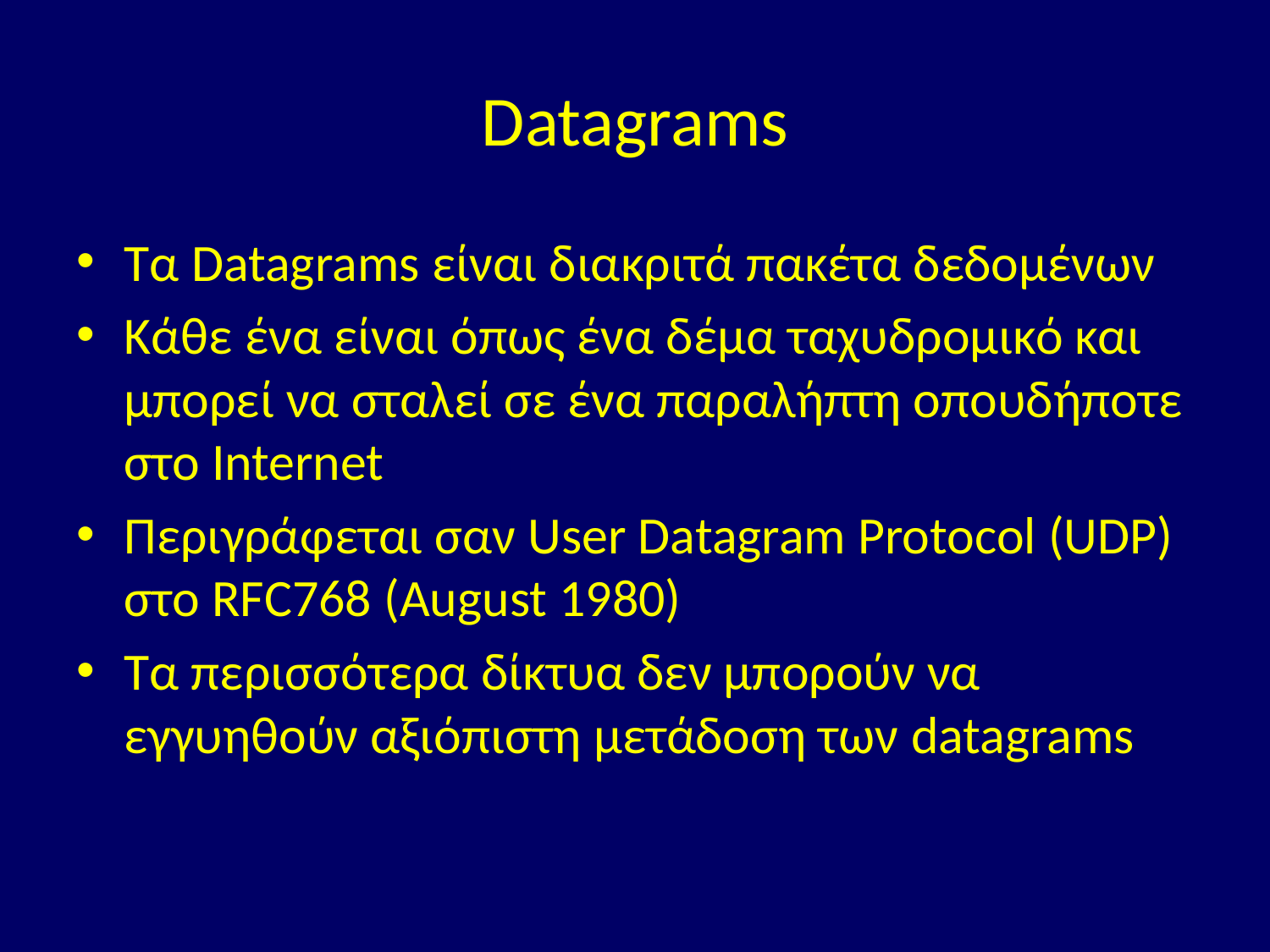

# Datagrams
Τα Datagrams είναι διακριτά πακέτα δεδομένων
Κάθε ένα είναι όπως ένα δέμα ταχυδρομικό και μπορεί να σταλεί σε ένα παραλήπτη οπουδήποτε στο Internet
Περιγράφεται σαν User Datagram Protocol (UDP) στο RFC768 (August 1980)
Τα περισσότερα δίκτυα δεν μπορούν να εγγυηθούν αξιόπιστη μετάδοση των datagrams